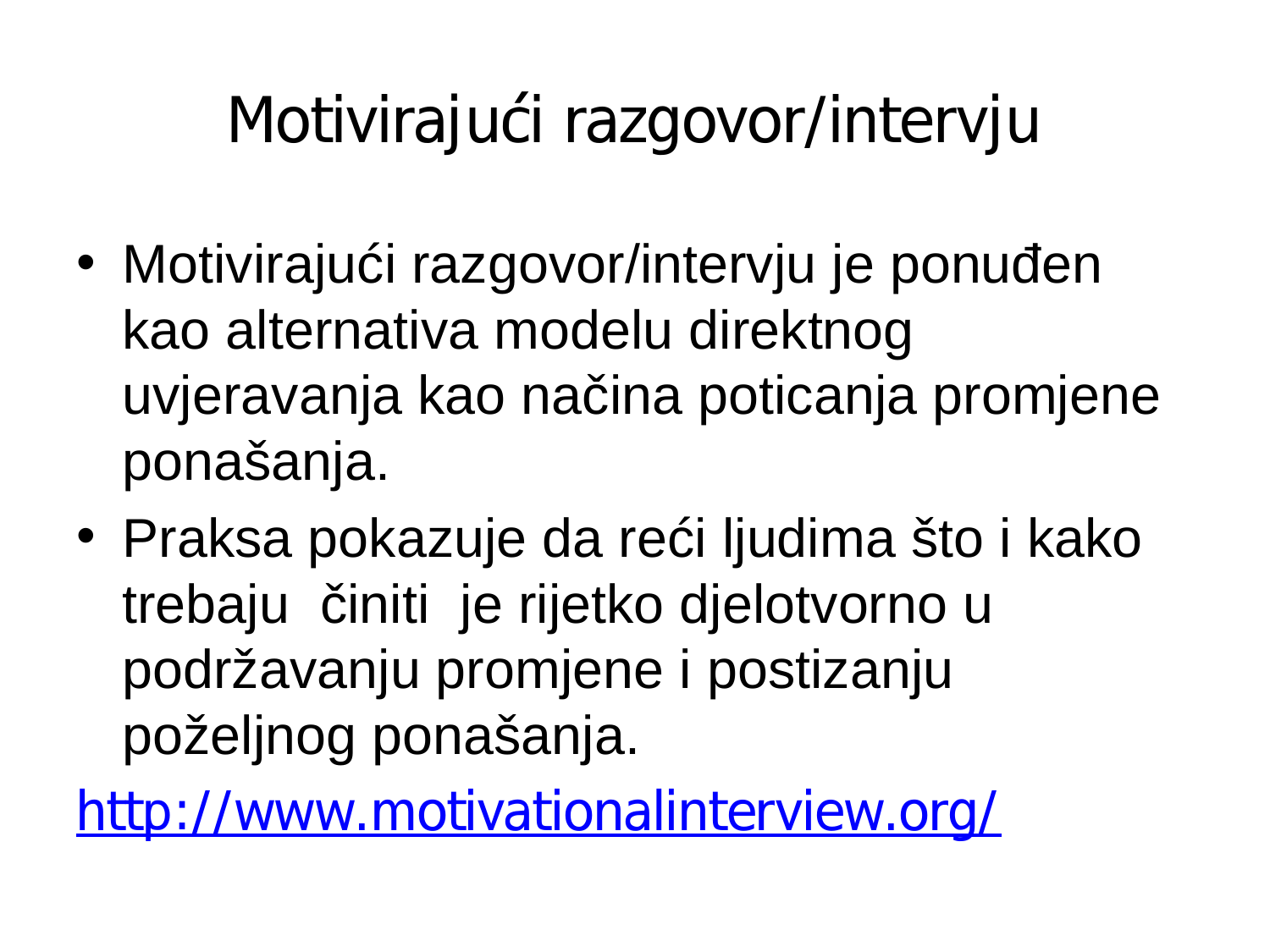

# Motivirajući razgovor/intervju
Motivirajući razgovor/intervju je ponuđen kao alternativa modelu direktnog uvjeravanja kao načina poticanja promjene ponašanja.
Praksa pokazuje da reći ljudima što i kako trebaju  činiti  je rijetko djelotvorno u podržavanju promjene i postizanju poželjnog ponašanja.
http://www.motivationalinterview.org/